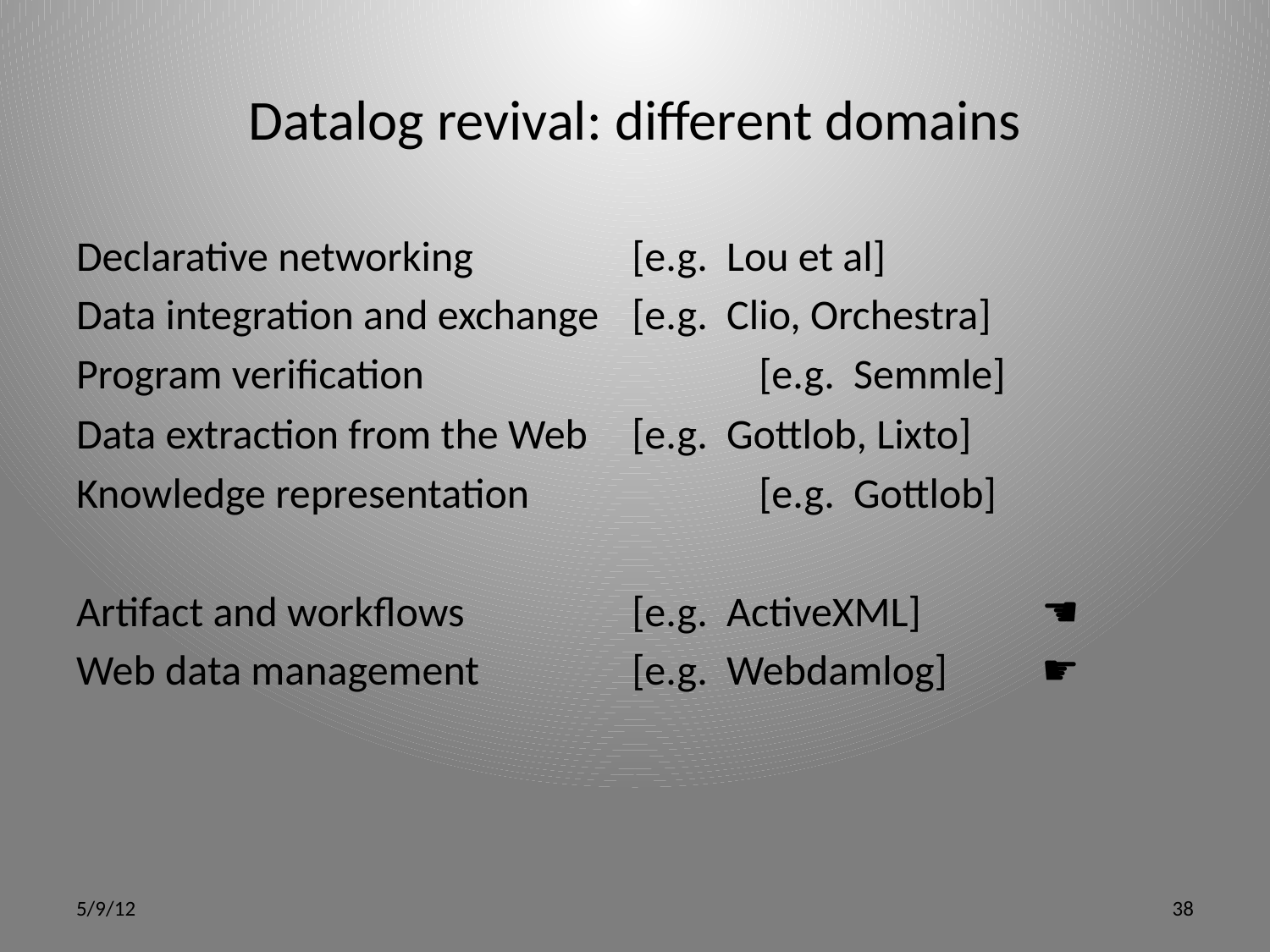

# Datalog revival: different domains
Declarative networking 		[e.g.  Lou et al]
Data integration and exchange 	[e.g.  Clio, Orchestra]
Program verification 			[e.g.  Semmle]
Data extraction from the Web 	[e.g.  Gottlob, Lixto]
Knowledge representation		[e.g.  Gottlob]

Artifact and workflows 		[e.g.  ActiveXML] 	   ☚
Web data management 		[e.g.  Webdamlog]	   ☛
5/9/12
38